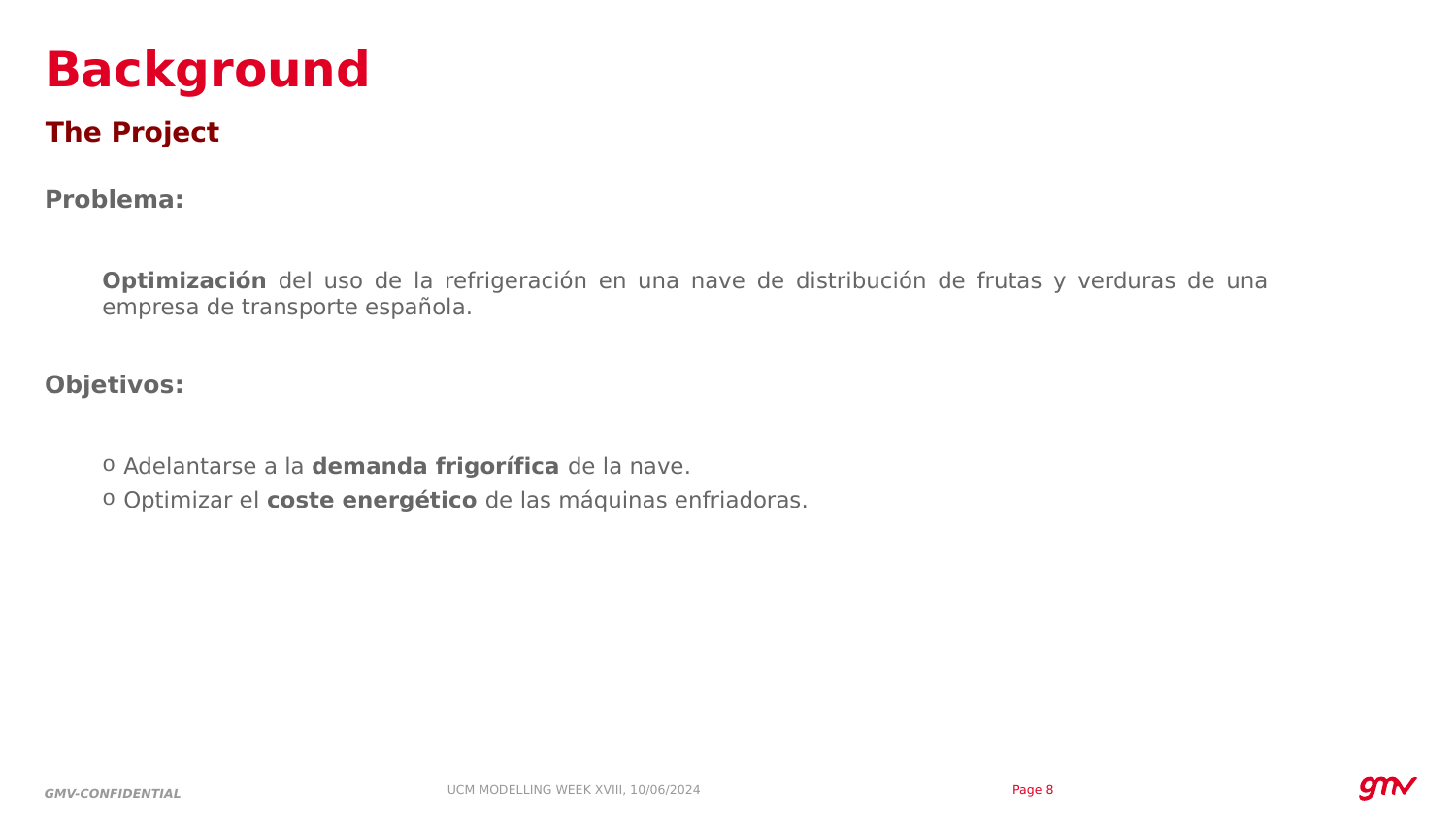

# Background
The Project
Problema:

Optimización del uso de la refrigeración en una nave de distribución de frutas y verduras de una empresa de transporte española.

Objetivos:

 Adelantarse a la demanda frigorífica de la nave.
 Optimizar el coste energético de las máquinas enfriadoras.